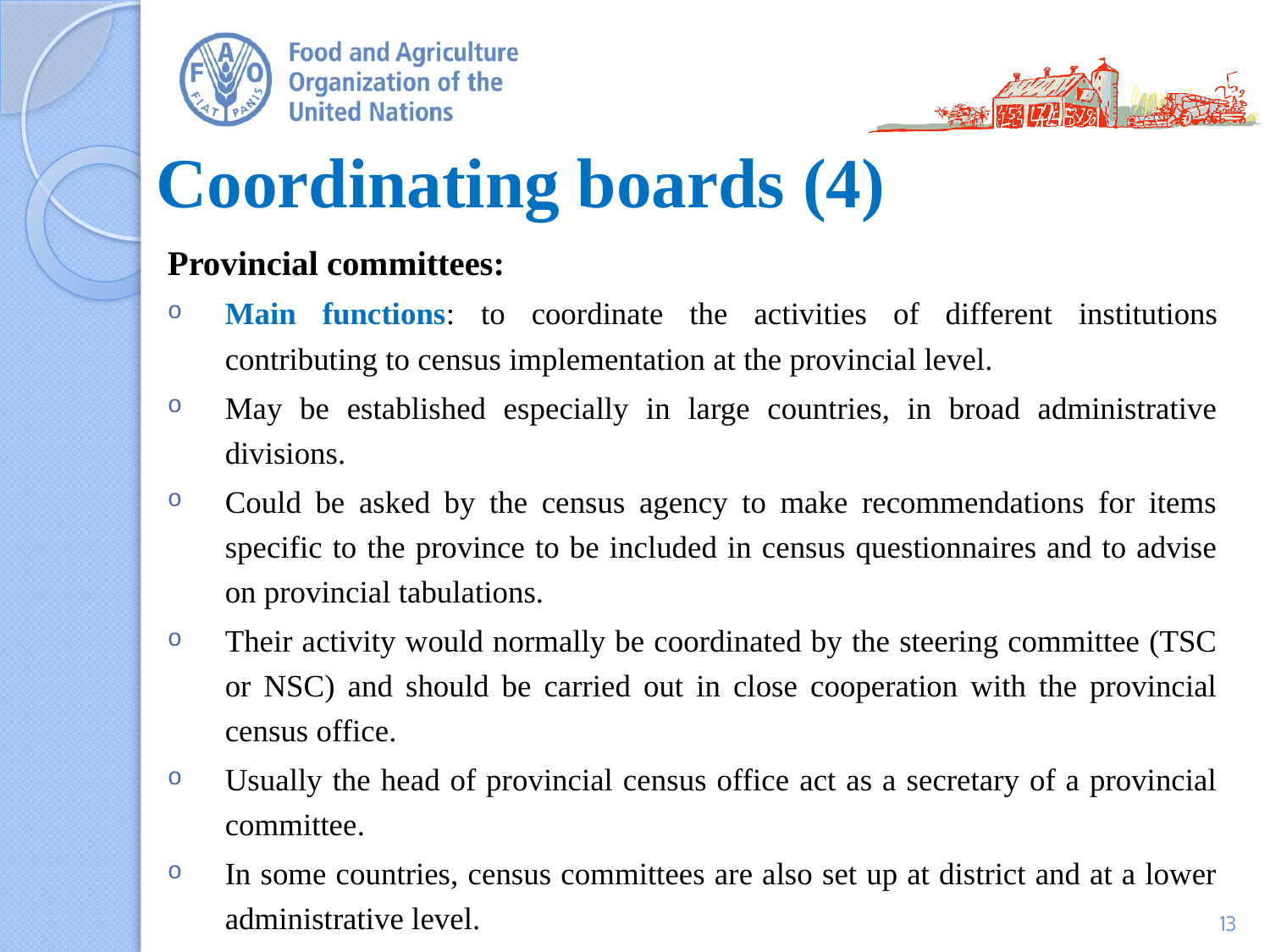

# Coordinating boards (4)
Provincial committees:
Main functions: to coordinate the activities of different institutions contributing to census implementation at the provincial level.
May be established especially in large countries, in broad administrative divisions.
Could be asked by the census agency to make recommendations for items specific to the province to be included in census questionnaires and to advise on provincial tabulations.
Their activity would normally be coordinated by the steering committee (TSC or NSC) and should be carried out in close cooperation with the provincial census office.
Usually the head of provincial census office act as a secretary of a provincial committee.
In some countries, census committees are also set up at district and at a lower administrative level.

13